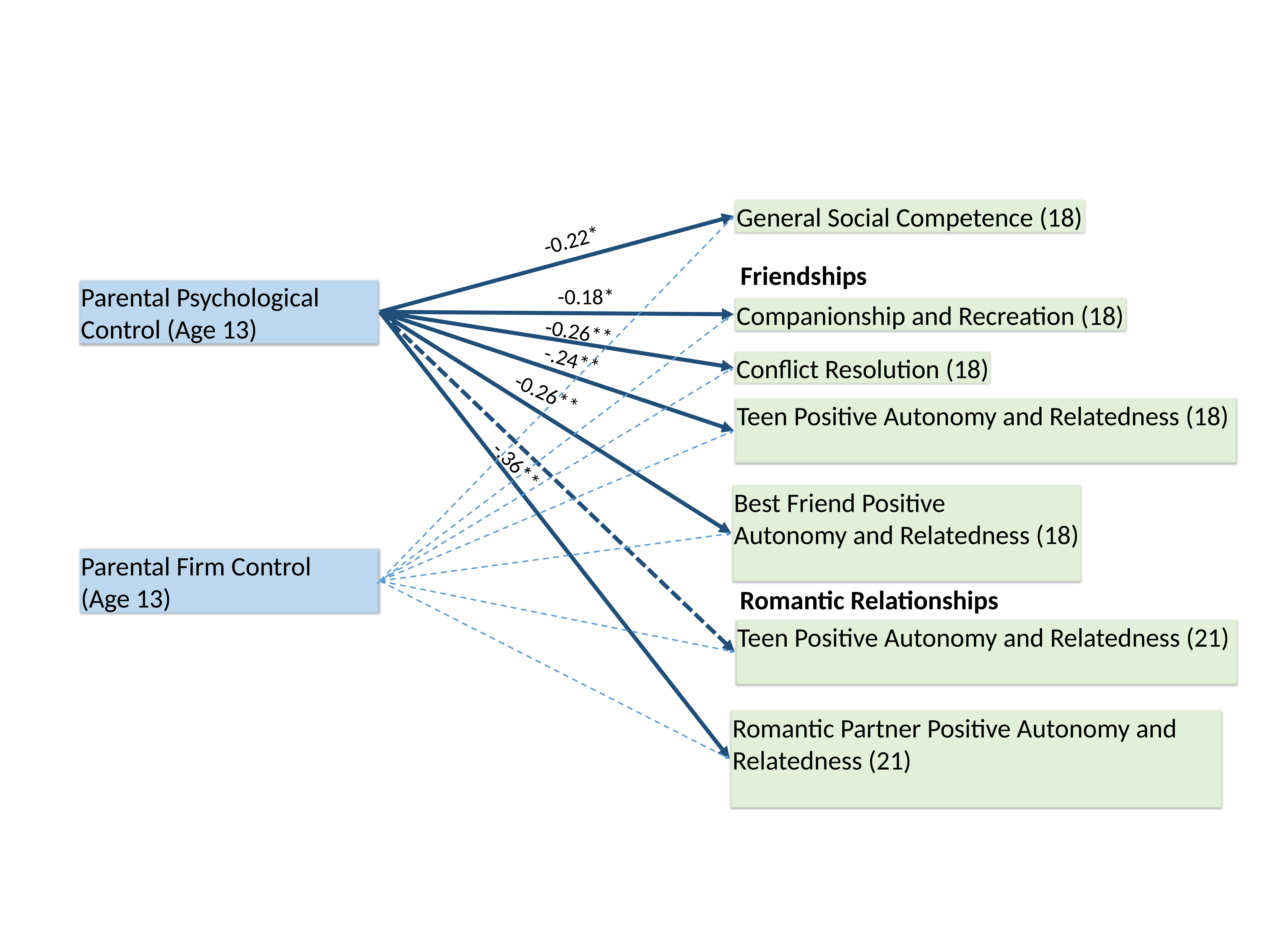

General Social Competence (18)
-0.22*
 Friendships
Parental Psychological Control (Age 13)
-0.18*
Companionship and Recreation (18)
-0.26**
-.24**
Conflict Resolution (18)
-0.26**
Teen Positive Autonomy and Relatedness (18)

-.36**
Best Friend Positive
Autonomy and Relatedness (18)

Parental Firm Control
(Age 13)
 Romantic Relationships
Teen Positive Autonomy and Relatedness (21)

Romantic Partner Positive Autonomy and Relatedness (21)